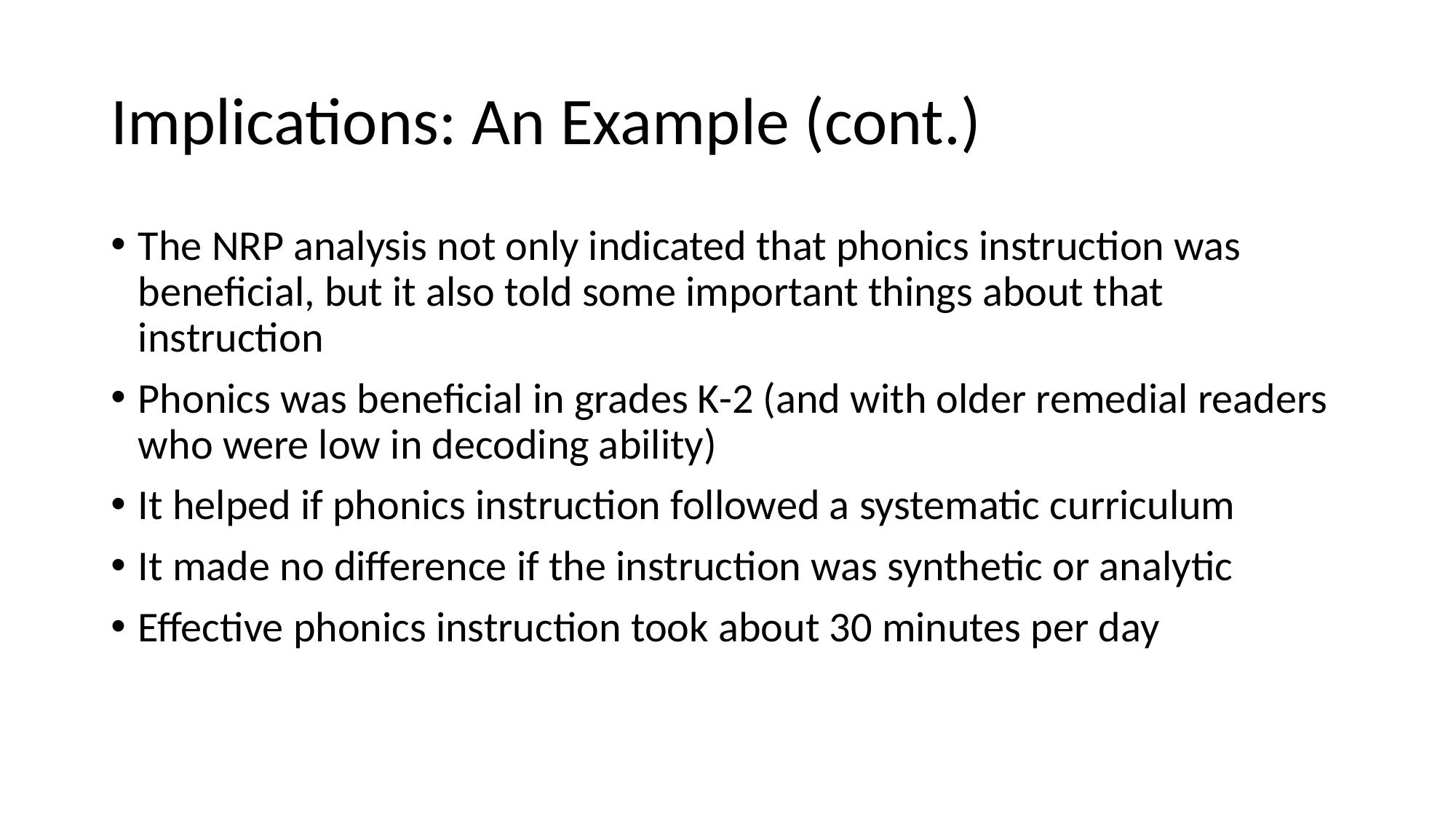

# Implications: An Example (cont.)
The NRP analysis not only indicated that phonics instruction was beneficial, but it also told some important things about that instruction
Phonics was beneficial in grades K-2 (and with older remedial readers who were low in decoding ability)
It helped if phonics instruction followed a systematic curriculum
It made no difference if the instruction was synthetic or analytic
Effective phonics instruction took about 30 minutes per day